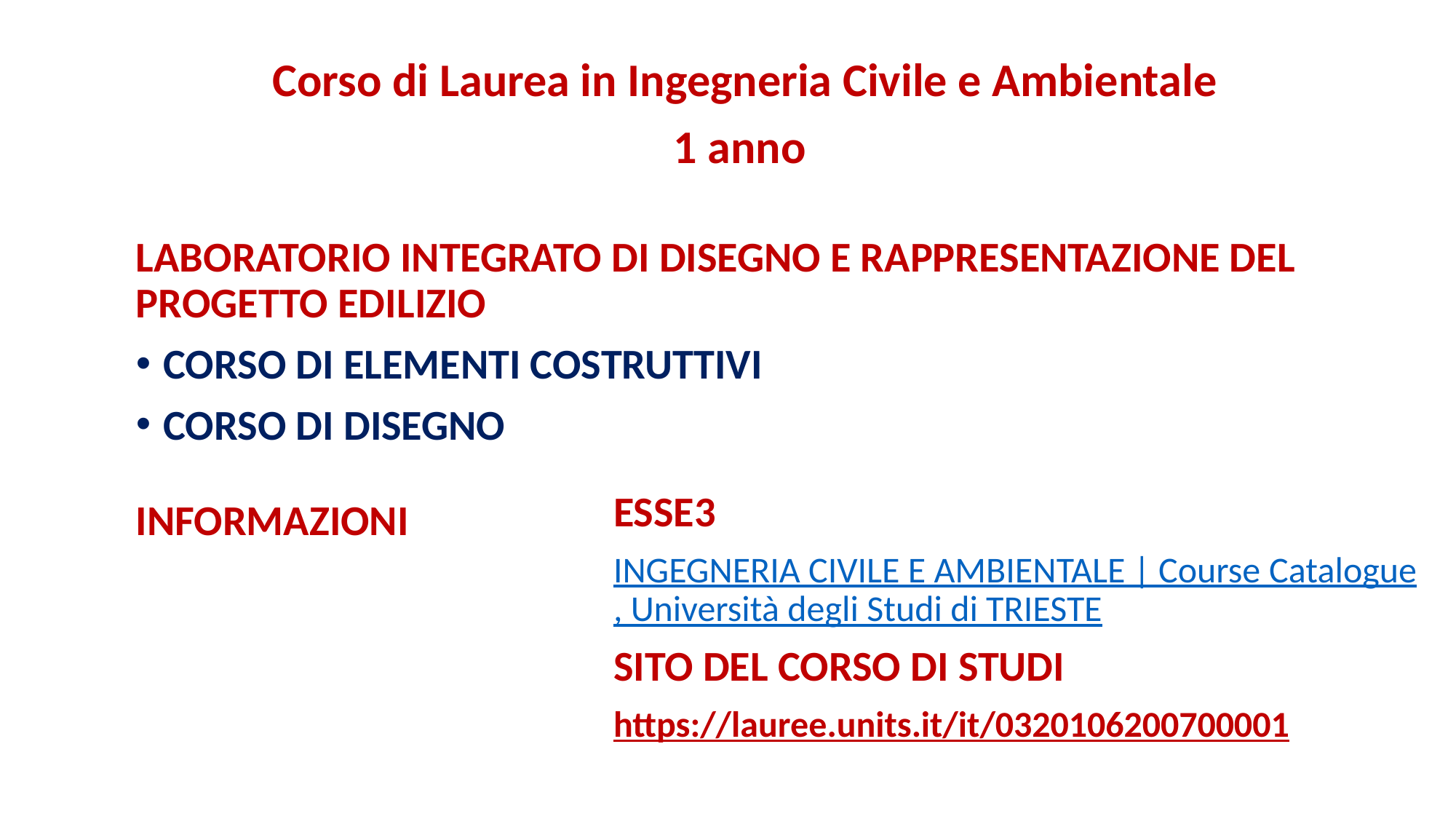

Corso di Laurea in Ingegneria Civile e Ambientale
1 anno
LABORATORIO INTEGRATO DI DISEGNO E RAPPRESENTAZIONE DEL PROGETTO EDILIZIO
CORSO DI ELEMENTI COSTRUTTIVI
CORSO DI DISEGNO
ESSE3
INGEGNERIA CIVILE E AMBIENTALE | Course Catalogue, Università degli Studi di TRIESTE
SITO DEL CORSO DI STUDI
https://lauree.units.it/it/0320106200700001

INFORMAZIONI